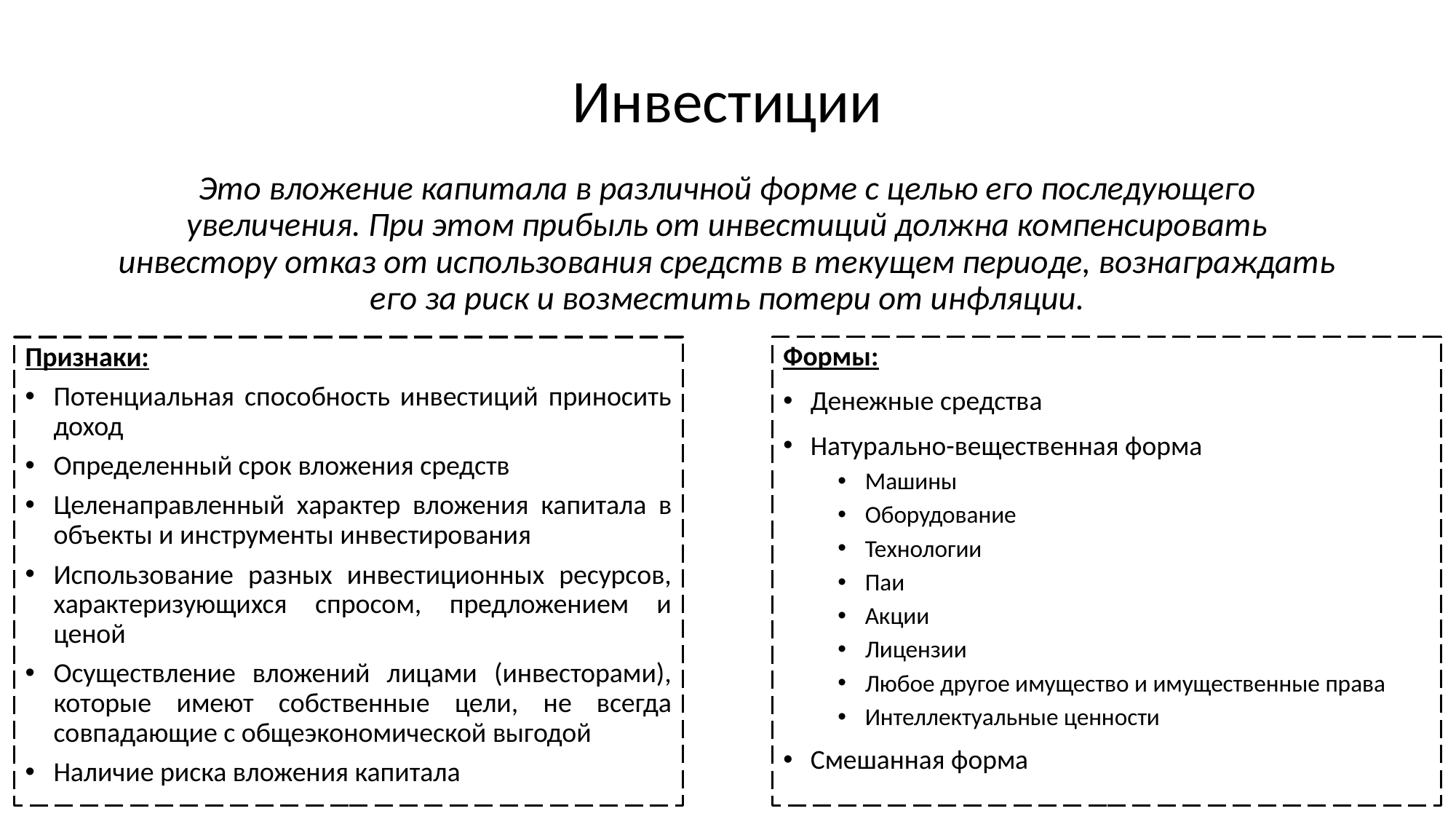

# Инвестиции
Это вложение капитала в различной форме с целью его последующего увеличения. При этом прибыль от инвестиций должна компенсировать инвестору отказ от использования средств в текущем периоде, вознаграждать его за риск и возместить потери от инфляции.
Признаки:
Потенциальная способность инвестиций приносить доход
Определенный срок вложения средств
Целенаправленный характер вложения капитала в объекты и инструменты инвестирования
Использование разных инвестиционных ресурсов, характеризующихся спросом, предложением и ценой
Осуществление вложений лицами (инвесторами), которые имеют собственные цели, не всегда совпадающие с общеэкономической выгодой
Наличие риска вложения капитала
Формы:
Денежные средства
Натурально-вещественная форма
Машины
Оборудование
Технологии
Паи
Акции
Лицензии
Любое другое имущество и имущественные права
Интеллектуальные ценности
Смешанная форма